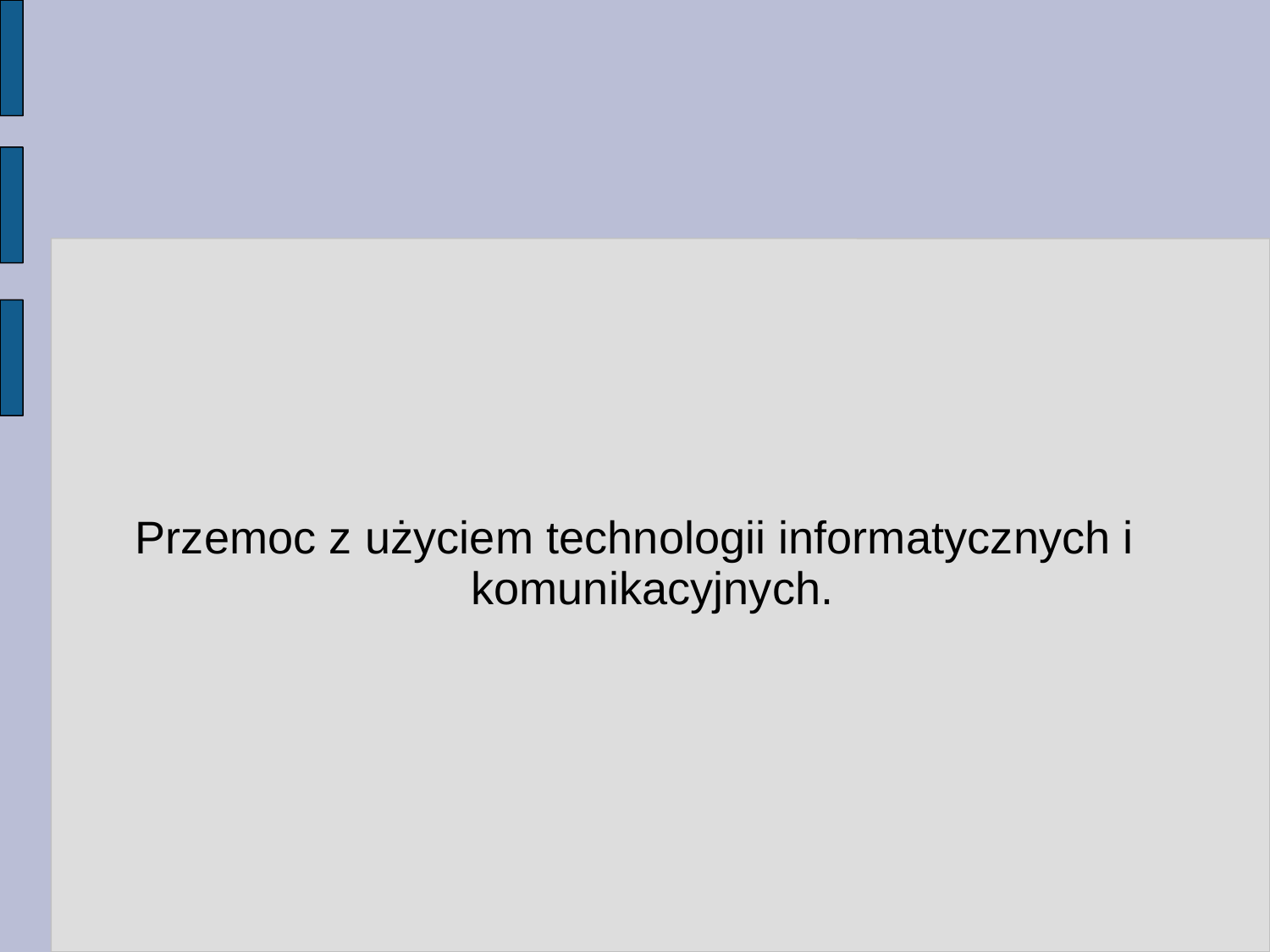

#
Przemoc z użyciem technologii informatycznych i komunikacyjnych.